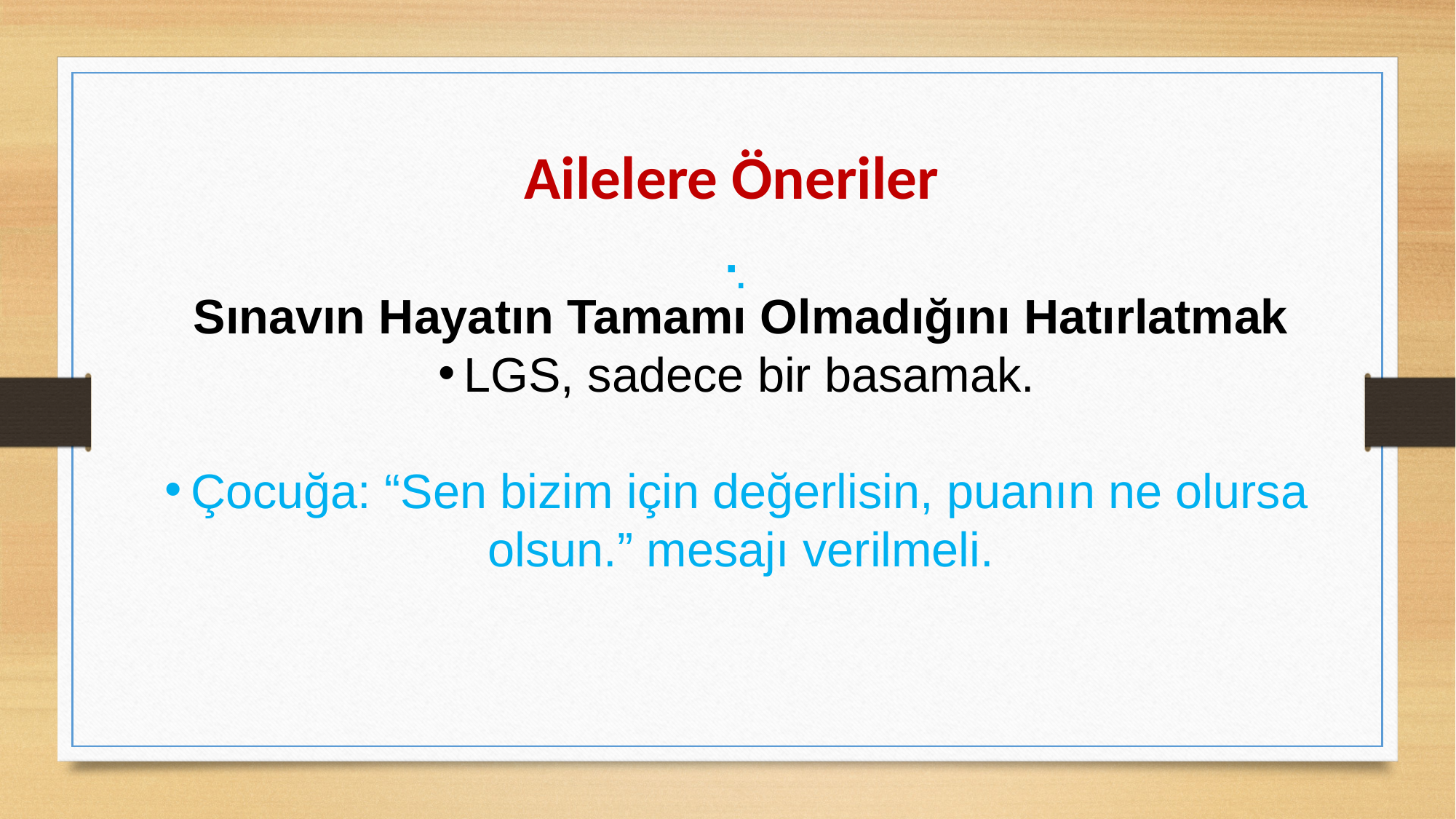

Ailelere Öneriler
.

.
Sınavın Hayatın Tamamı Olmadığını Hatırlatmak
LGS, sadece bir basamak.

Çocuğa: “Sen bizim için değerlisin, puanın ne olursa olsun.” mesajı verilmeli.